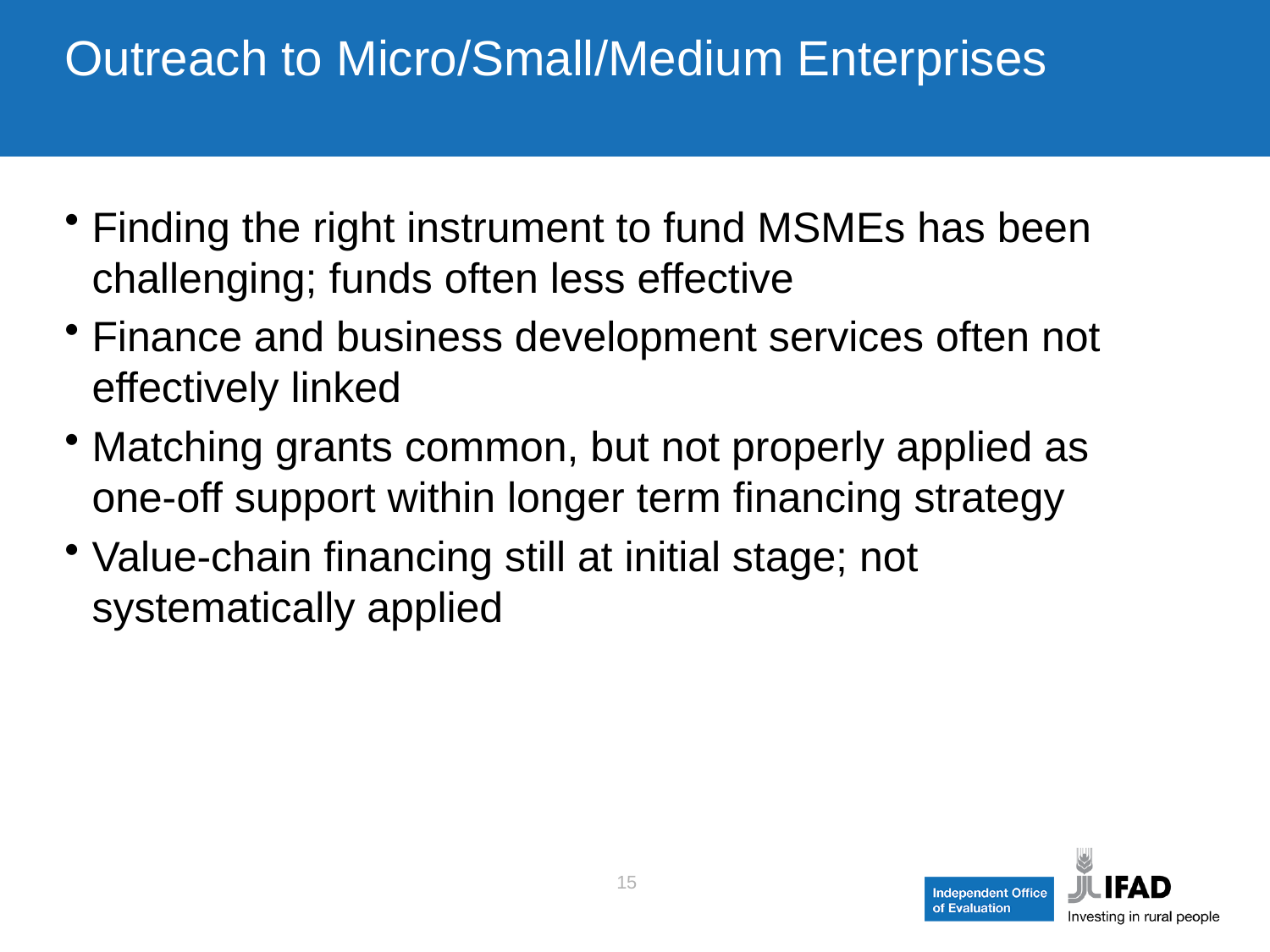

# Outreach to Micro/Small/Medium Enterprises
Finding the right instrument to fund MSMEs has been challenging; funds often less effective
Finance and business development services often not effectively linked
Matching grants common, but not properly applied as one-off support within longer term financing strategy
Value-chain financing still at initial stage; not systematically applied
15